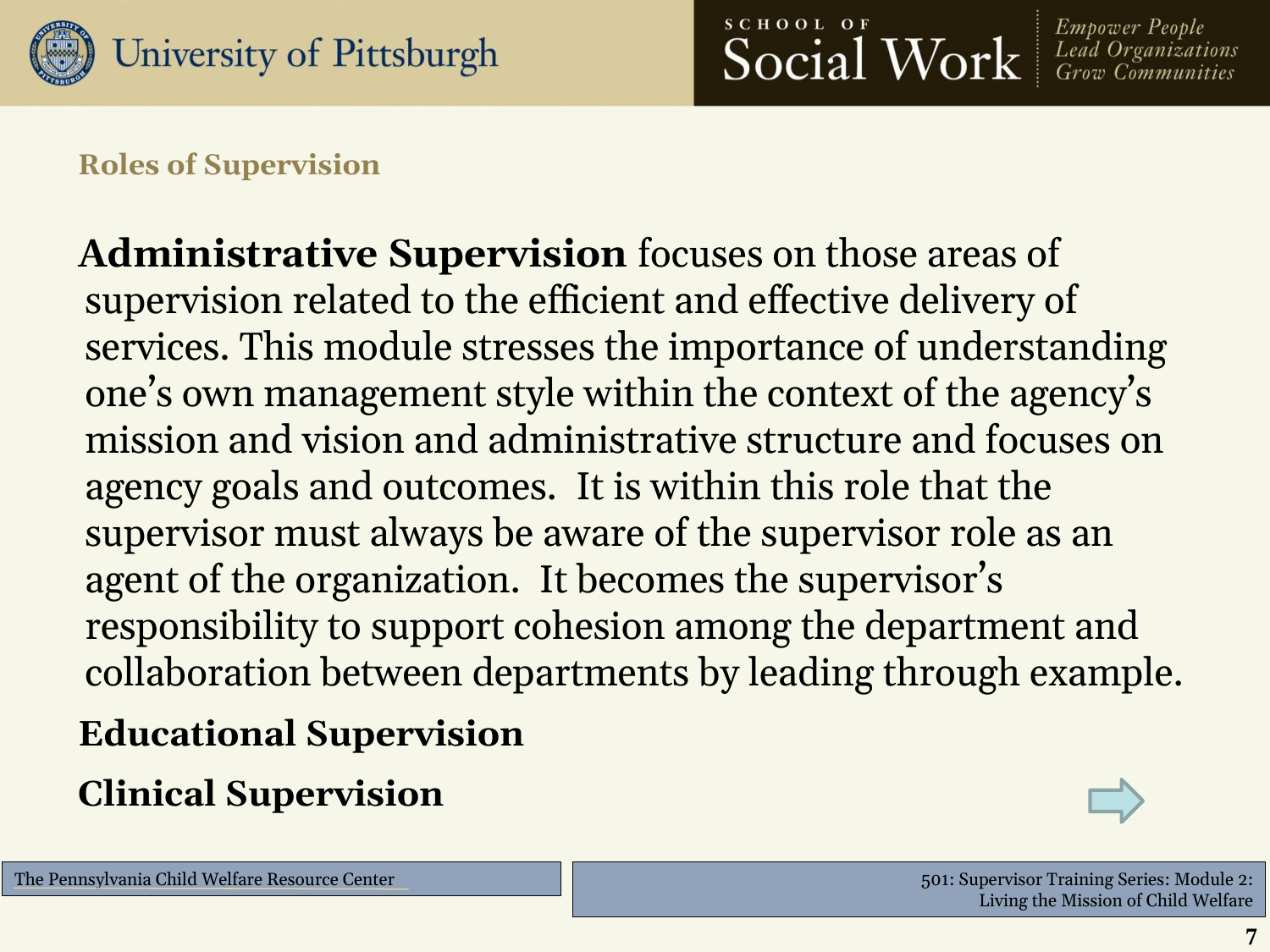

# Roles of Supervision
Administrative Supervision focuses on those areas of supervision related to the efficient and effective delivery of services. This module stresses the importance of understanding one’s own management style within the context of the agency’s mission and vision and administrative structure and focuses on agency goals and outcomes.  It is within this role that the supervisor must always be aware of the supervisor role as an agent of the organization.  It becomes the supervisor’s responsibility to support cohesion among the department and collaboration between departments by leading through example.
Educational Supervision
Clinical Supervision

7